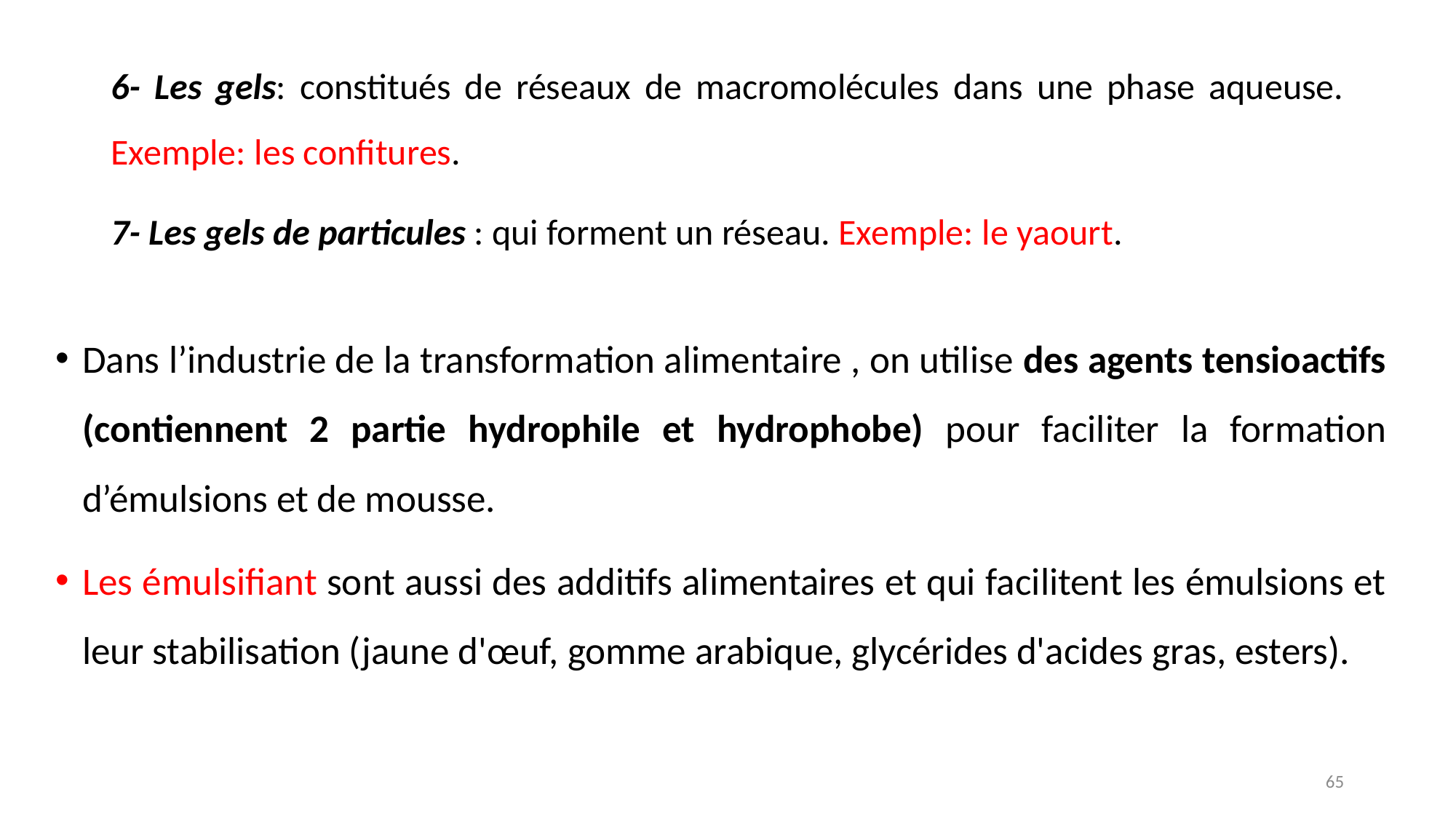

6- Les gels: constitués de réseaux de macromolécules dans une phase aqueuse. Exemple: les confitures.
7- Les gels de particules : qui forment un réseau. Exemple: le yaourt.

Dans l’industrie de la transformation alimentaire , on utilise des agents tensioactifs (contiennent 2 partie hydrophile et hydrophobe) pour faciliter la formation d’émulsions et de mousse.
Les émulsifiant sont aussi des additifs alimentaires et qui facilitent les émulsions et leur stabilisation (jaune d'œuf, gomme arabique, glycérides d'acides gras, esters).

65